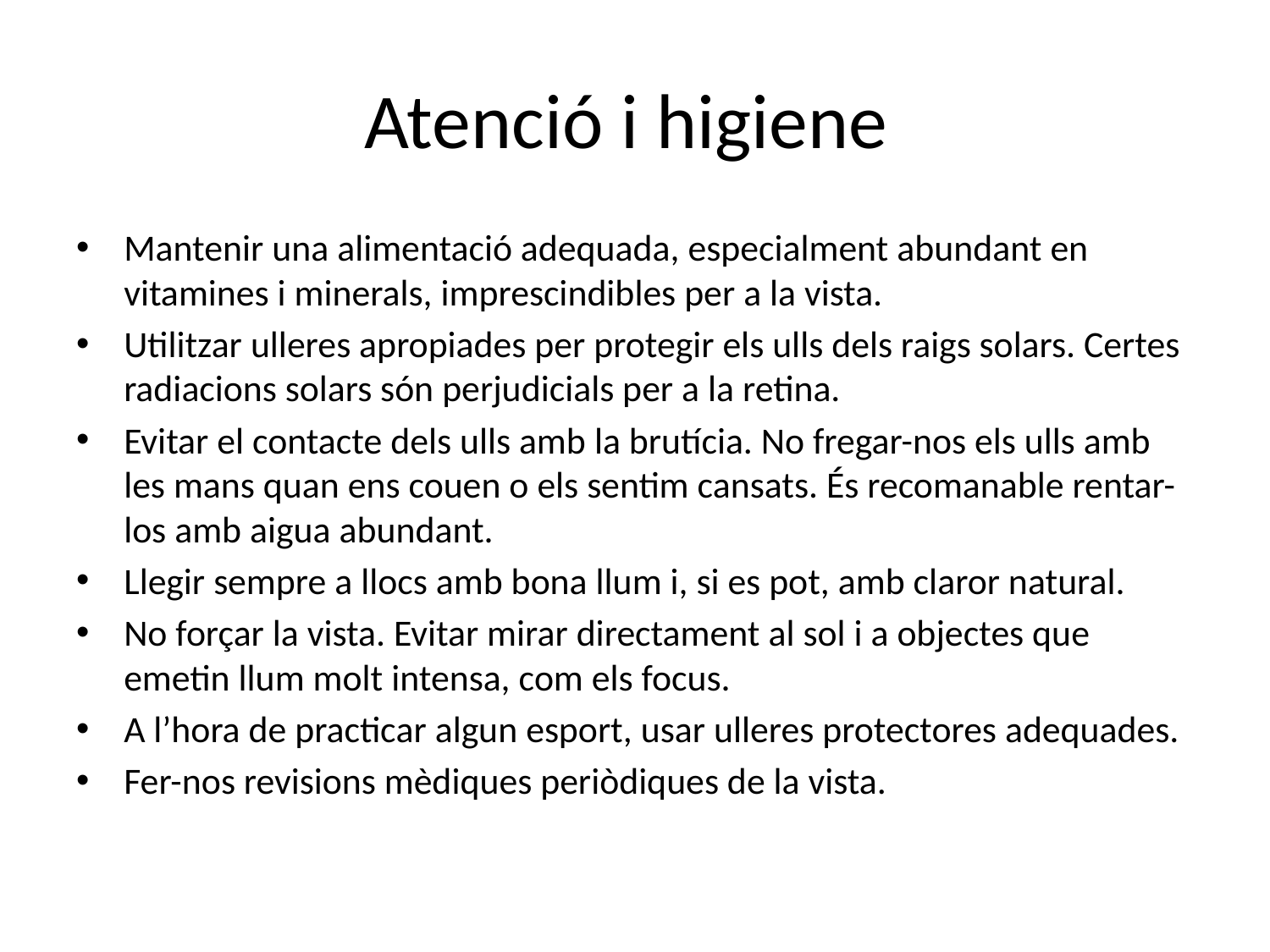

# Atenció i higiene

Mantenir una alimentació adequada, especialment abundant en vitamines i minerals, imprescindibles per a la vista.
Utilitzar ulleres apropiades per protegir els ulls dels raigs solars. Certes radiacions solars són perjudicials per a la retina.
Evitar el contacte dels ulls amb la brutícia. No fregar-nos els ulls amb les mans quan ens couen o els sentim cansats. És recomanable rentar-los amb aigua abundant.
Llegir sempre a llocs amb bona llum i, si es pot, amb claror natural.
No forçar la vista. Evitar mirar directament al sol i a objectes que emetin llum molt intensa, com els focus.
A l’hora de practicar algun esport, usar ulleres protectores adequades.
Fer-nos revisions mèdiques periòdiques de la vista.